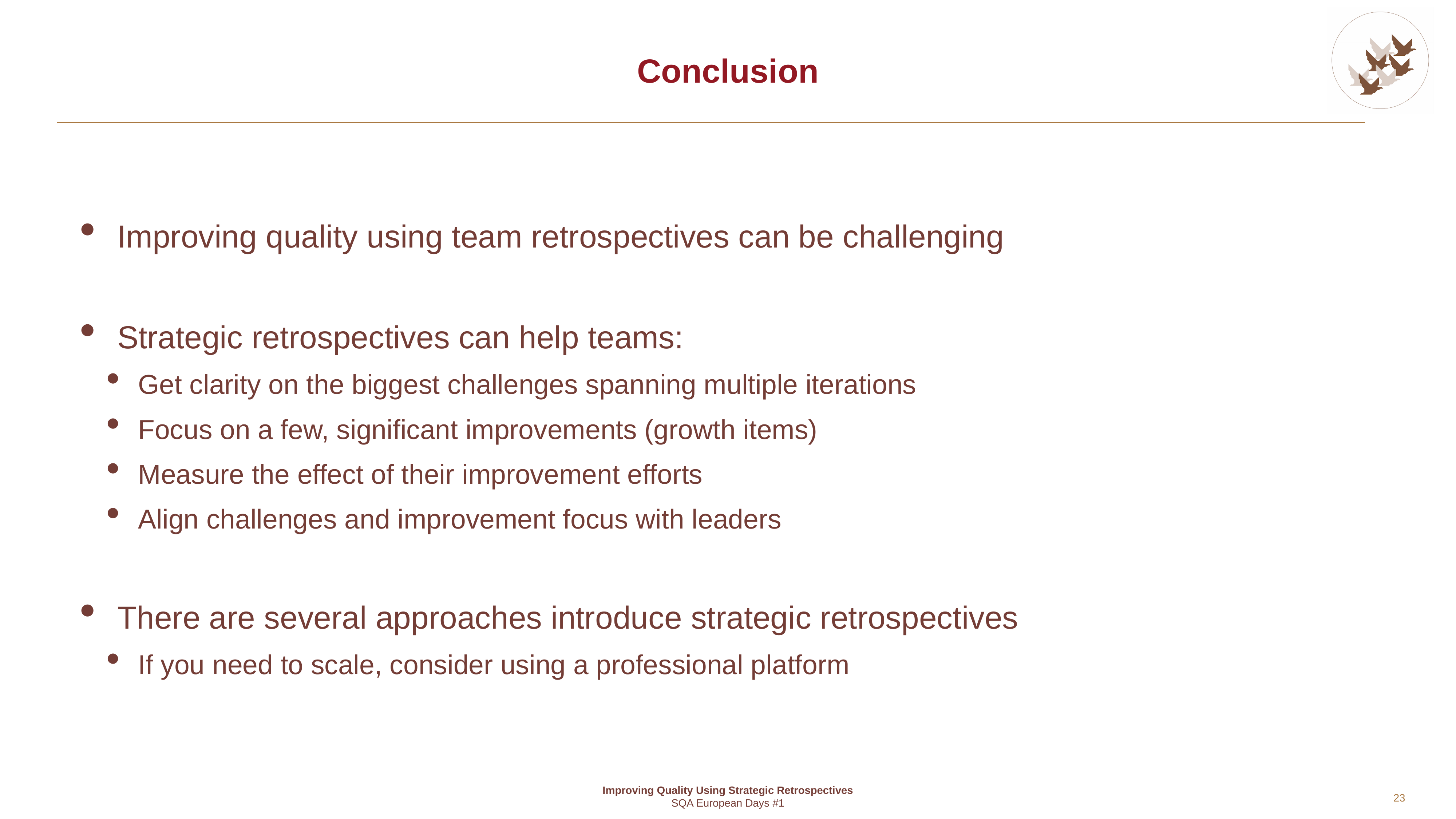

# Conclusion
Improving quality using team retrospectives can be challenging

Strategic retrospectives can help teams:
Get clarity on the biggest challenges spanning multiple iterations
Focus on a few, significant improvements (growth items)
Measure the effect of their improvement efforts
Align challenges and improvement focus with leaders

There are several approaches introduce strategic retrospectives
If you need to scale, consider using a professional platform
23